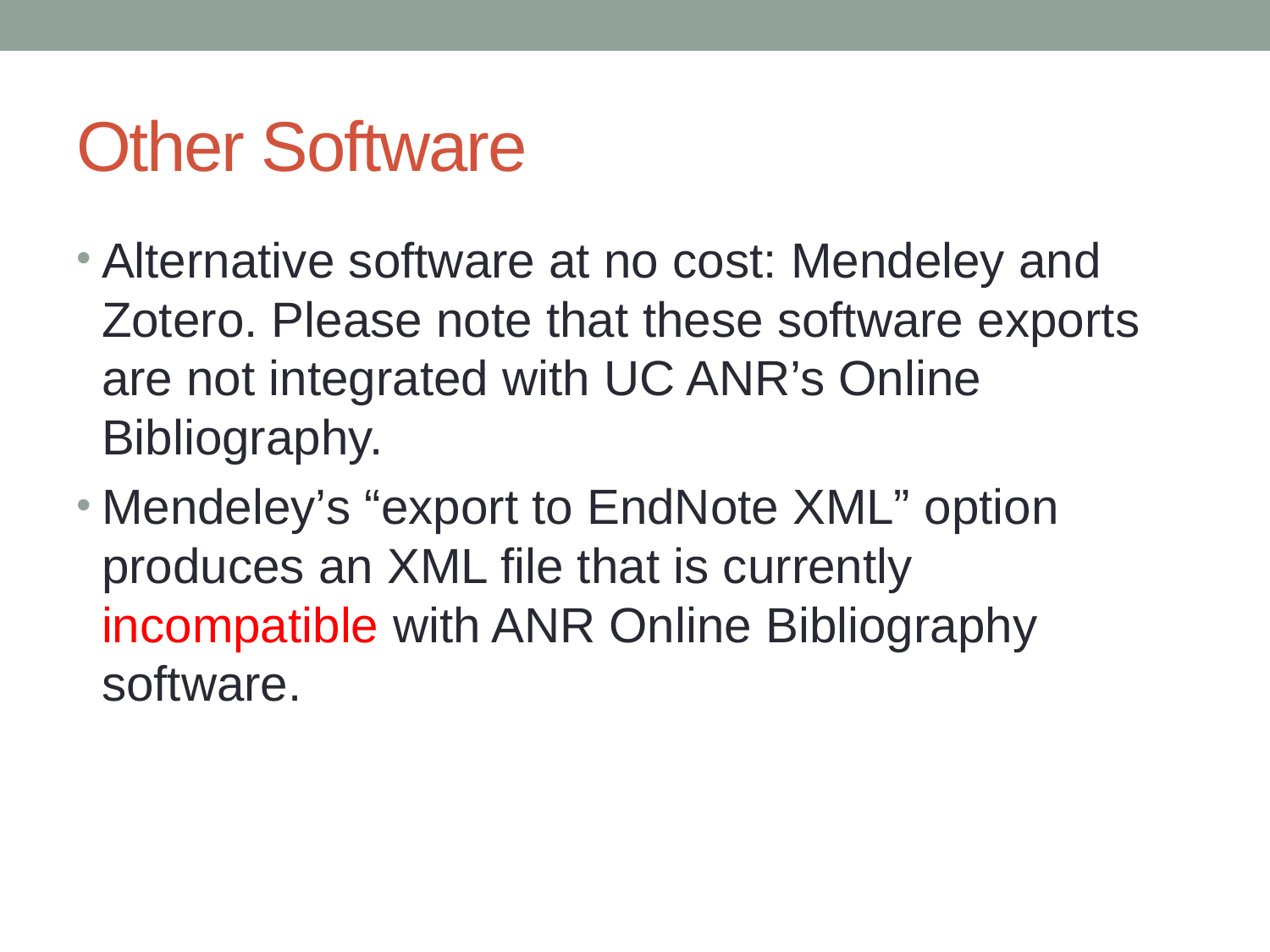

# Other Software
Alternative software at no cost: Mendeley and Zotero. Please note that these software exports are not integrated with UC ANR’s Online Bibliography.
Mendeley’s “export to EndNote XML” option produces an XML file that is currently incompatible with ANR Online Bibliography software.